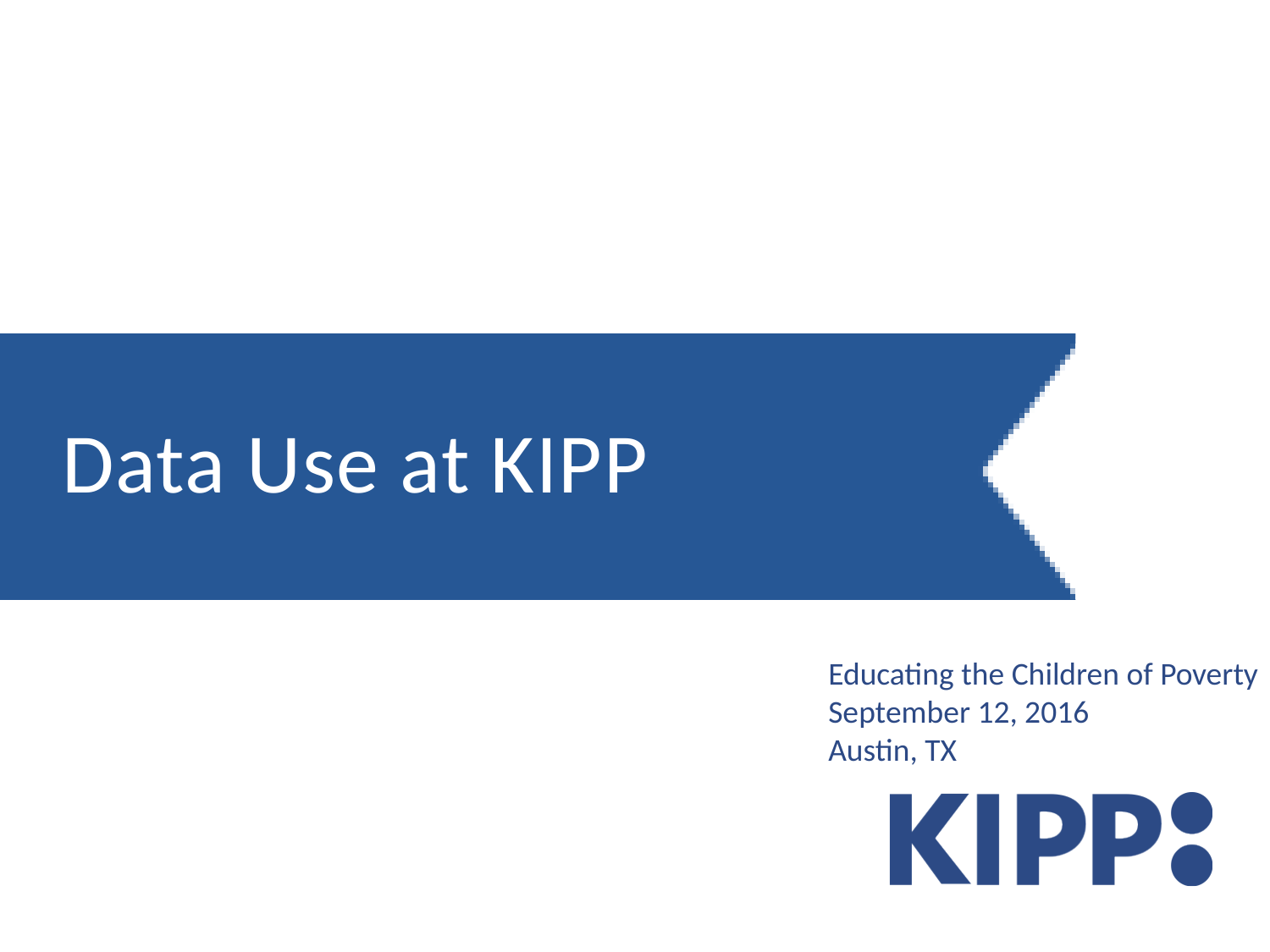

# Data Use at KIPP
Educating the Children of Poverty
September 12, 2016
Austin, TX